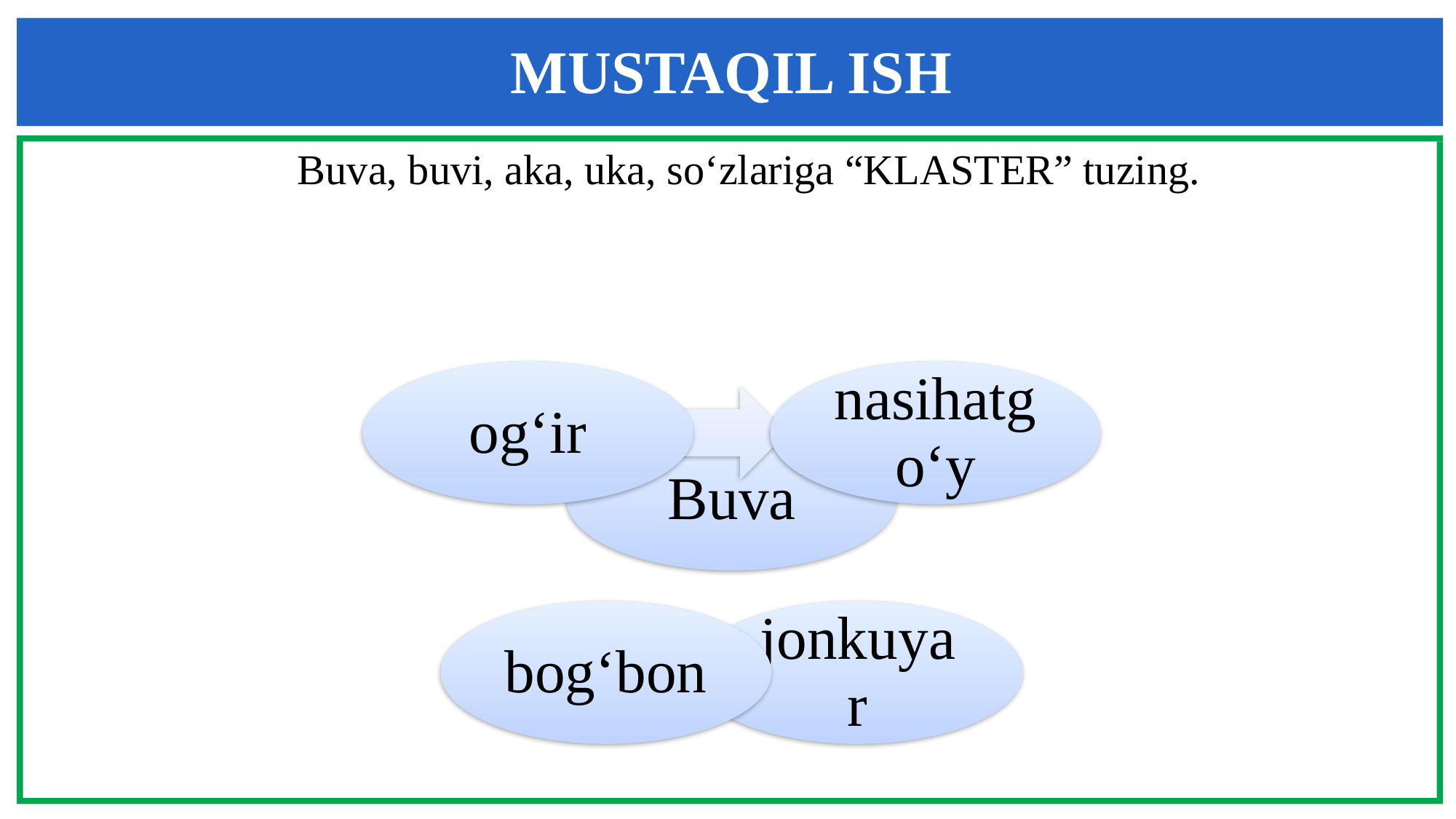

# MUSTAQIL ISH
Buva, buvi, aka, uka, so‘zlariga “KLASTER” tuzing.
Buva
nasihatgo‘y
bog‘bon
og‘ir